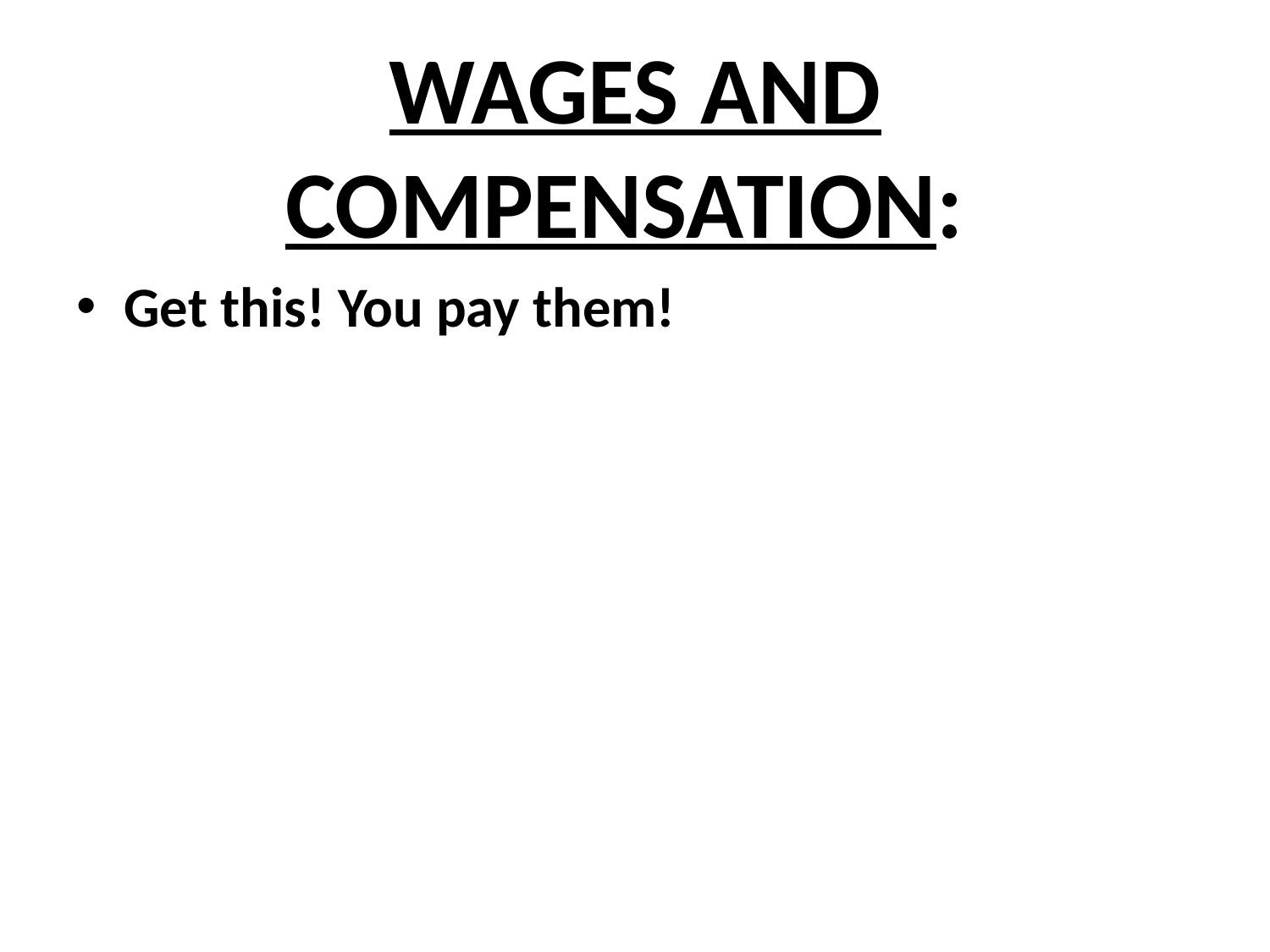

# WAGES AND COMPENSATION:
Get this! You pay them!